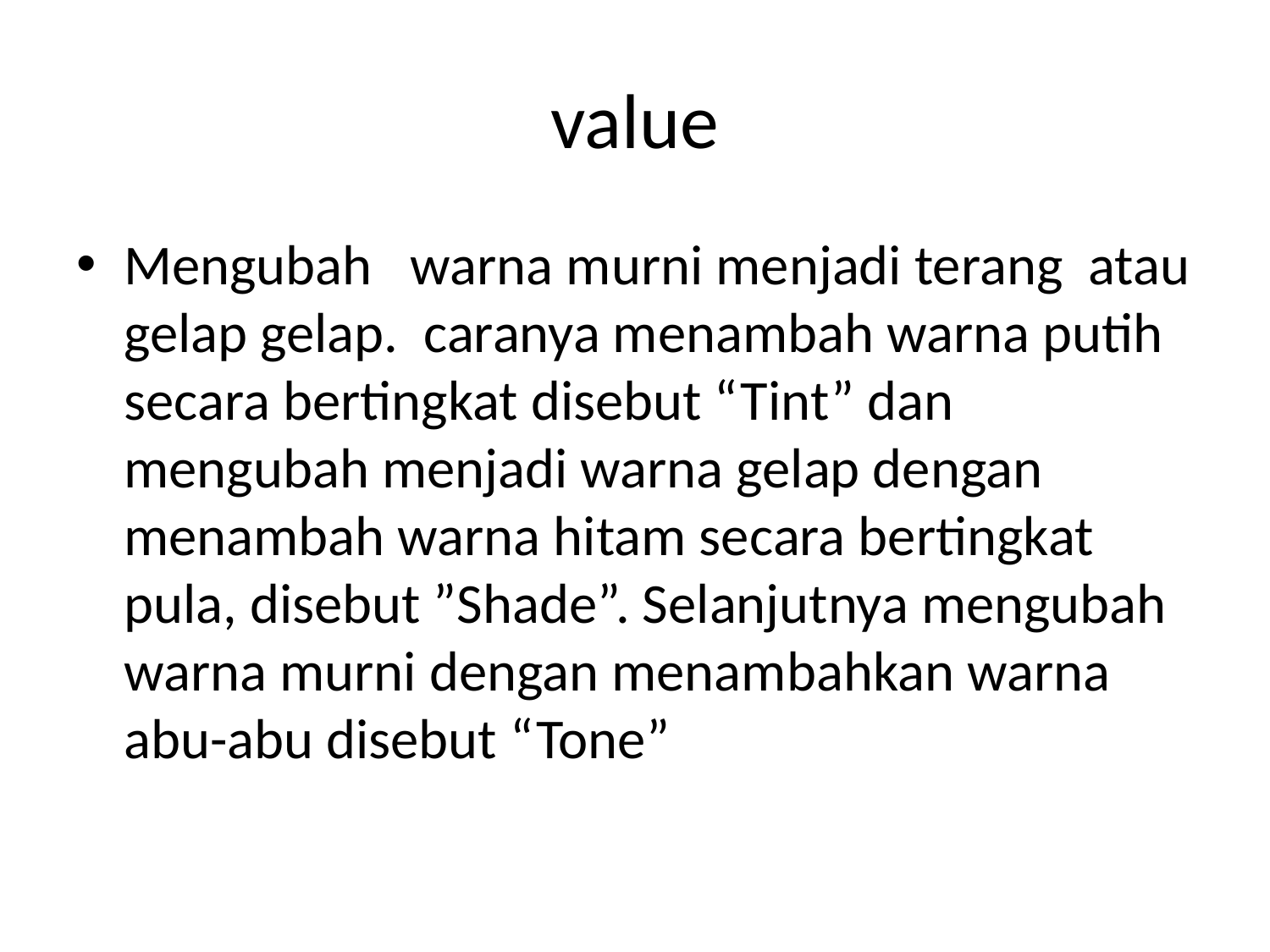

# value
Mengubah   warna murni menjadi terang  atau gelap gelap.  caranya menambah warna putih secara bertingkat disebut “Tint” dan mengubah menjadi warna gelap dengan menambah warna hitam secara bertingkat pula, disebut ”Shade”. Selanjutnya mengubah warna murni dengan menambahkan warna abu-abu disebut “Tone”